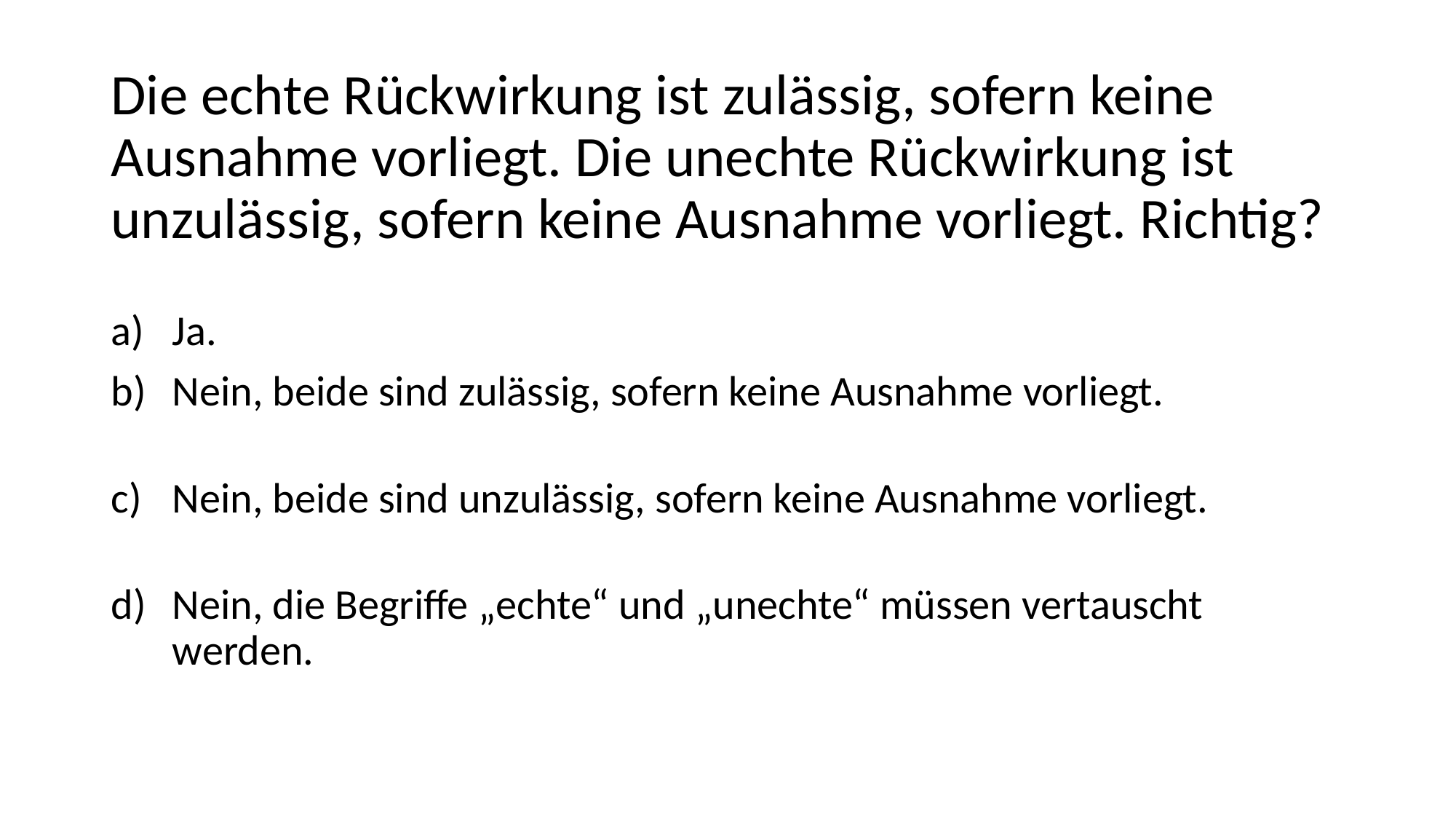

# Die echte Rückwirkung ist zulässig, sofern keine Ausnahme vorliegt. Die unechte Rückwirkung ist unzulässig, sofern keine Ausnahme vorliegt. Richtig?
Ja.
Nein, beide sind zulässig, sofern keine Ausnahme vorliegt.
Nein, beide sind unzulässig, sofern keine Ausnahme vorliegt.
Nein, die Begriffe „echte“ und „unechte“ müssen vertauscht werden.